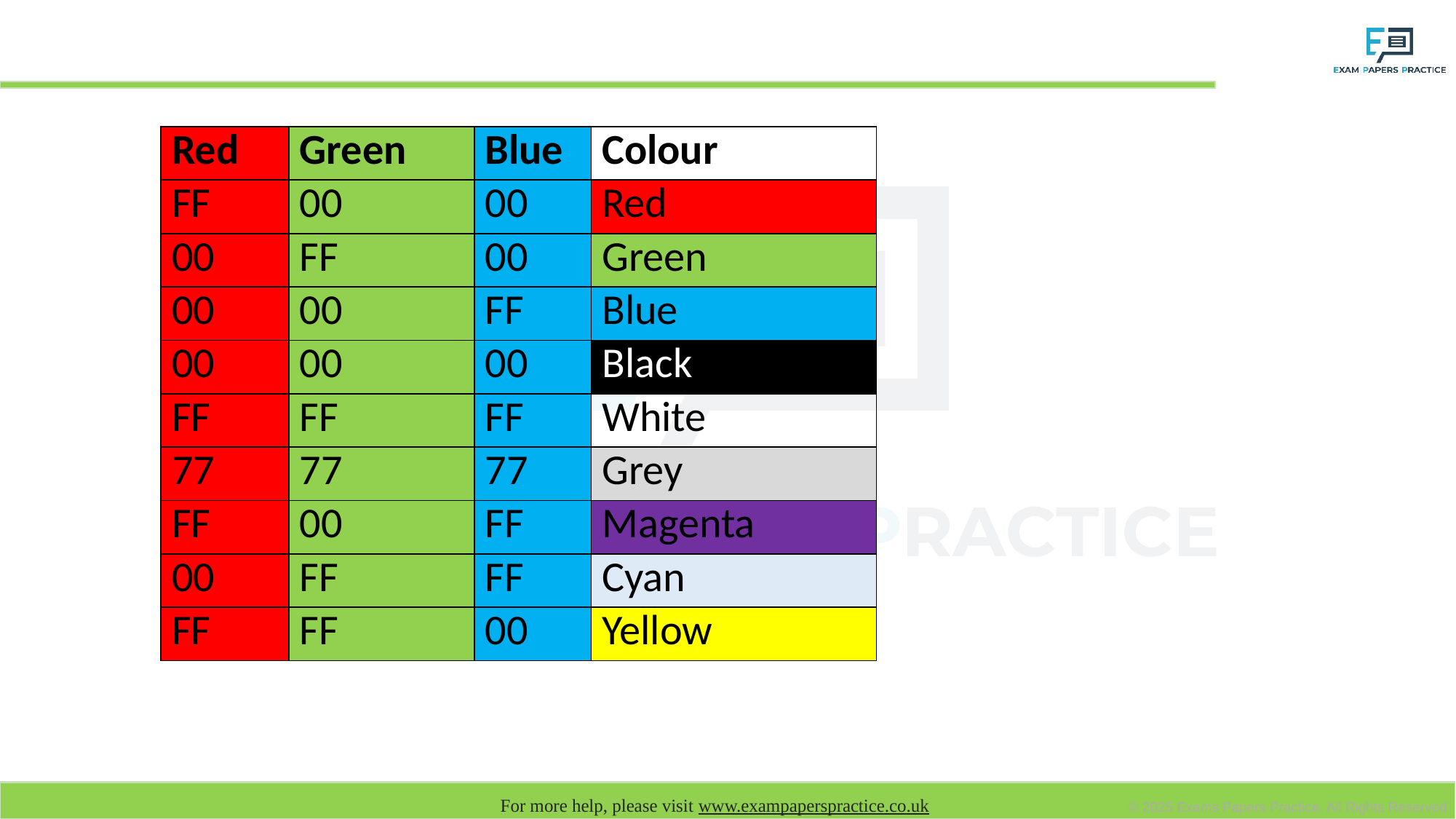

# Selected HTML colours
| Red | Green | Blue | Colour |
| --- | --- | --- | --- |
| FF | 00 | 00 | Red |
| 00 | FF | 00 | Green |
| 00 | 00 | FF | Blue |
| 00 | 00 | 00 | Black |
| FF | FF | FF | White |
| 77 | 77 | 77 | Grey |
| FF | 00 | FF | Magenta |
| 00 | FF | FF | Cyan |
| FF | FF | 00 | Yellow |